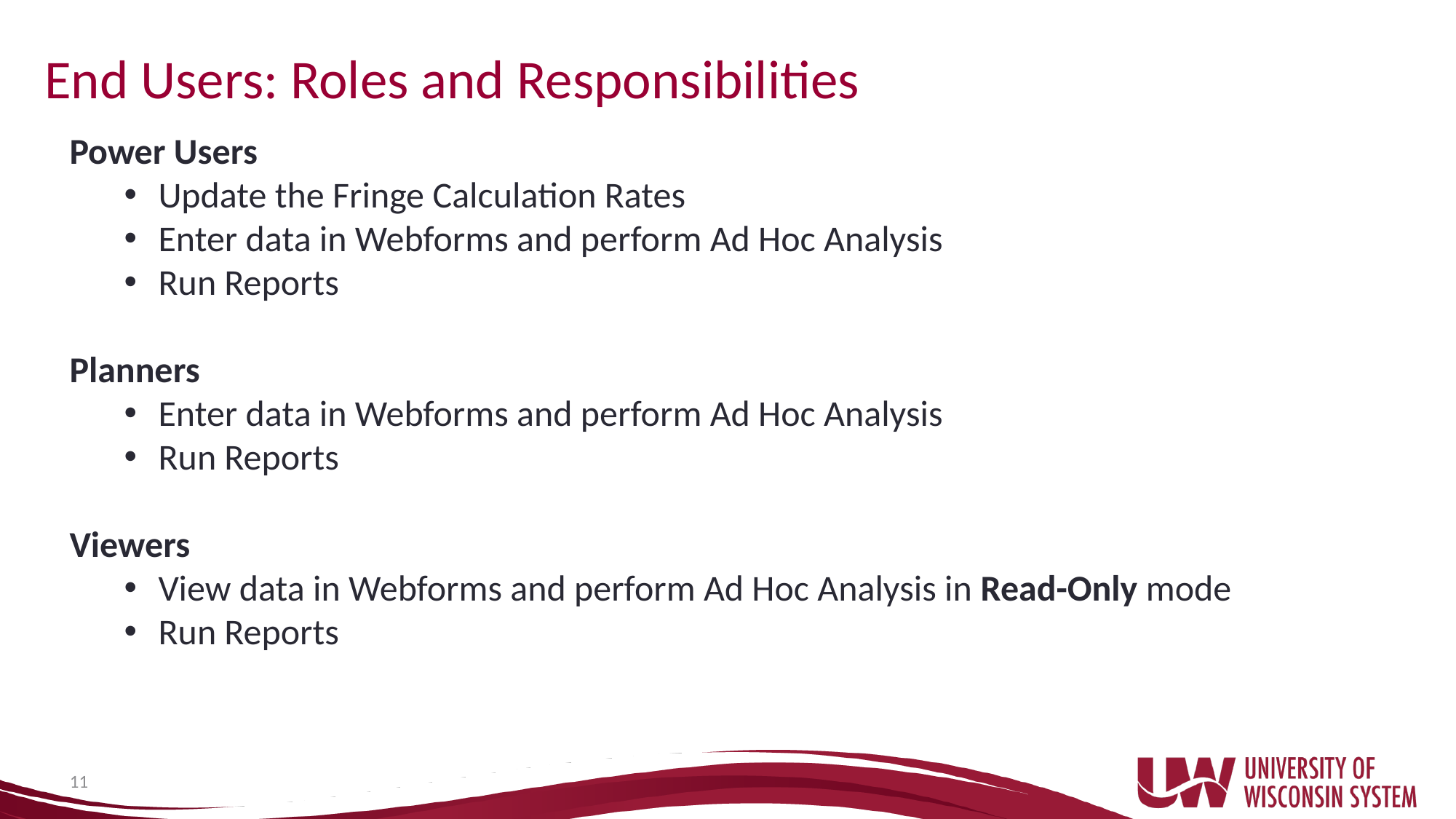

# End Users: Roles and Responsibilities
Power Users
Update the Fringe Calculation Rates
Enter data in Webforms and perform Ad Hoc Analysis
Run Reports

Planners
Enter data in Webforms and perform Ad Hoc Analysis
Run Reports

Viewers
View data in Webforms and perform Ad Hoc Analysis in Read-Only mode
Run Reports

11